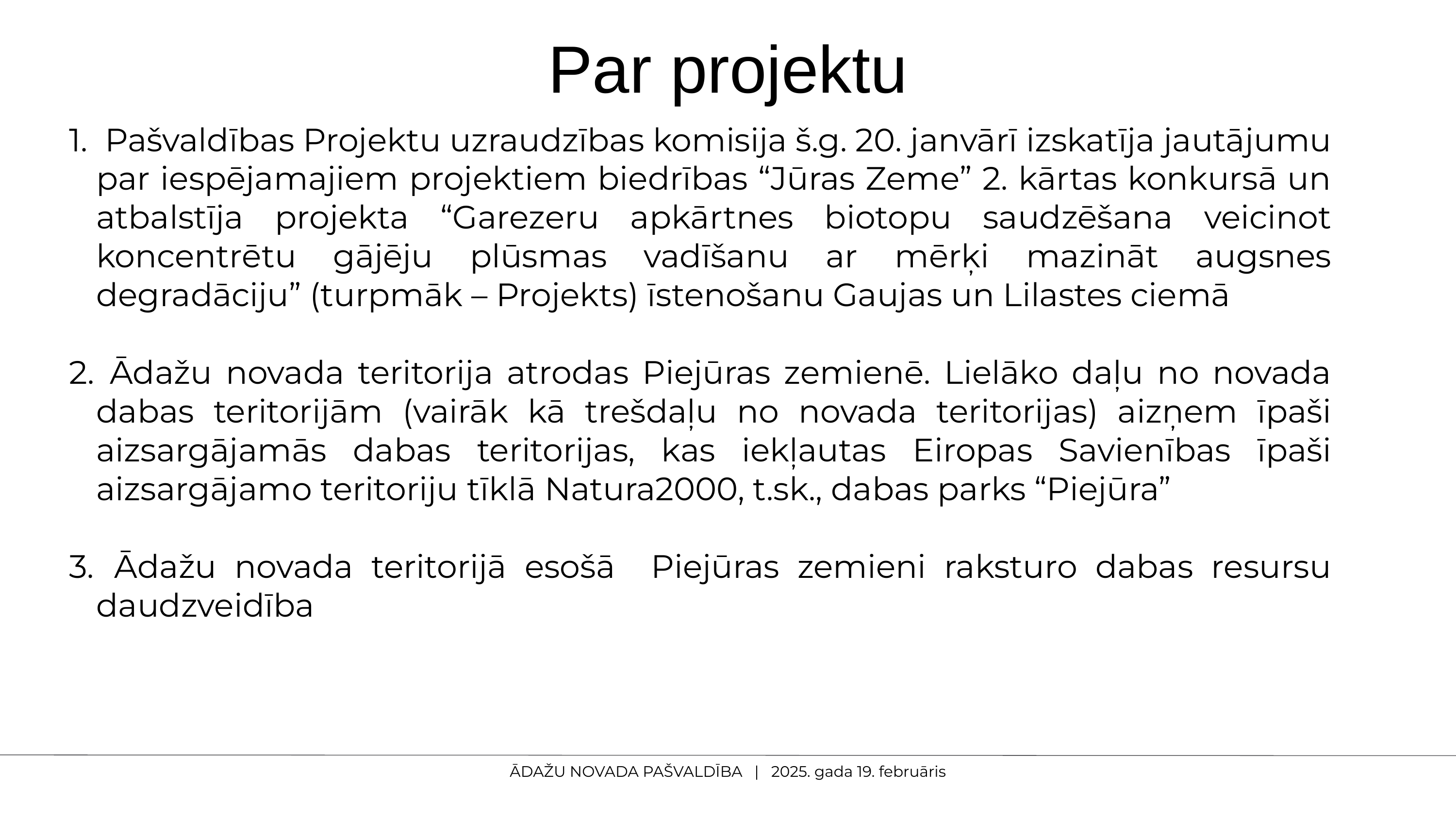

Par projektu
 Pašvaldības Projektu uzraudzības komisija š.g. 20. janvārī izskatīja jautājumu par iespējamajiem projektiem biedrības “Jūras Zeme” 2. kārtas konkursā un atbalstīja projekta “Garezeru apkārtnes biotopu saudzēšana veicinot koncentrētu gājēju plūsmas vadīšanu ar mērķi mazināt augsnes degradāciju” (turpmāk – Projekts) īstenošanu Gaujas un Lilastes ciemā

 Ādažu novada teritorija atrodas Piejūras zemienē. Lielāko daļu no novada dabas teritorijām (vairāk kā trešdaļu no novada teritorijas) aizņem īpaši aizsargājamās dabas teritorijas, kas iekļautas Eiropas Savienības īpaši aizsargājamo teritoriju tīklā Natura2000, t.sk., dabas parks “Piejūra”

 Ādažu novada teritorijā esošā  Piejūras zemieni raksturo dabas resursu daudzveidība

ĀDAŽU NOVADA PAŠVALDĪBA   |   2025. gada 19. februāris